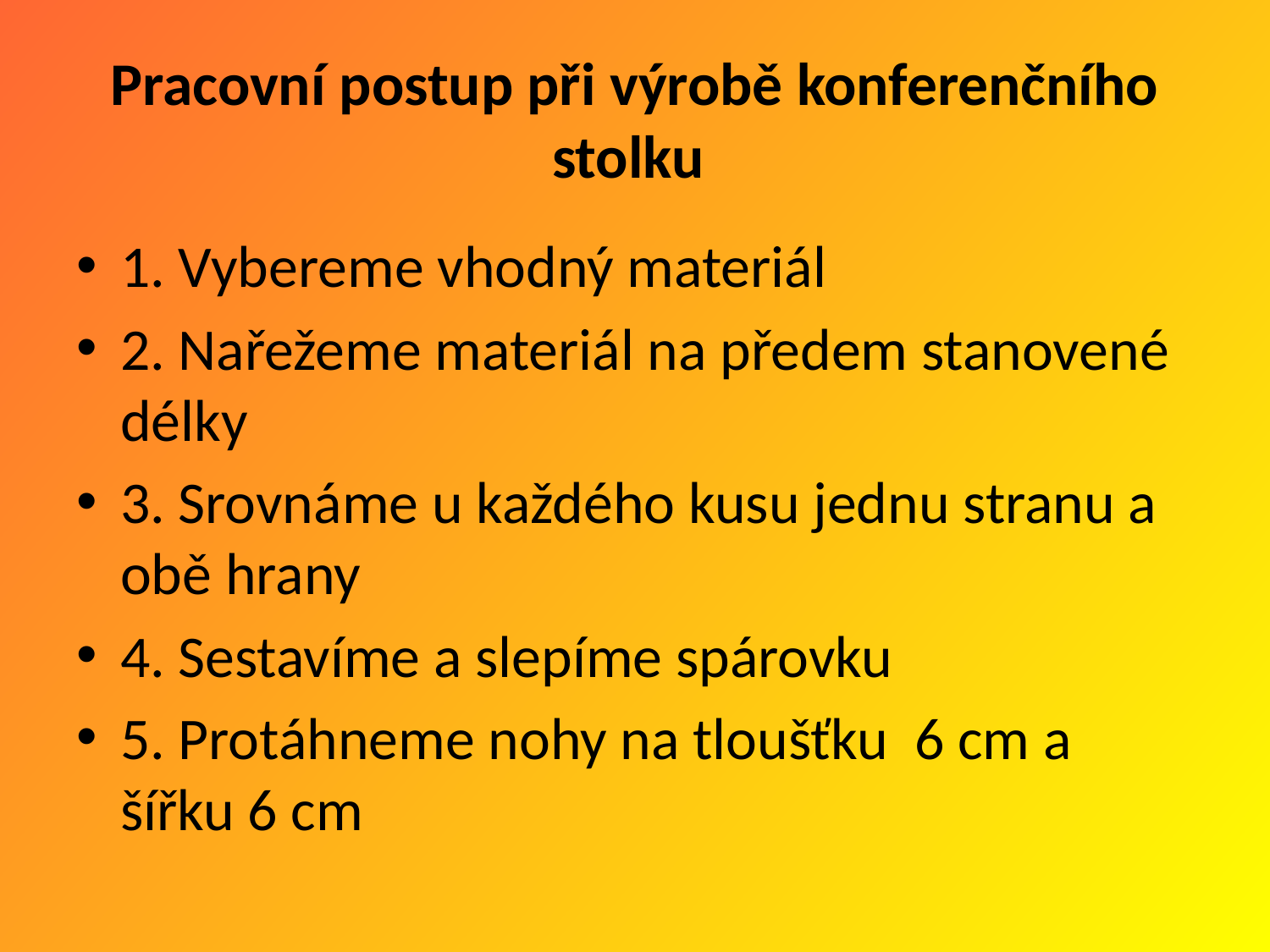

# Pracovní postup při výrobě konferenčního stolku
1. Vybereme vhodný materiál
2. Nařežeme materiál na předem stanovené délky
3. Srovnáme u každého kusu jednu stranu a obě hrany
4. Sestavíme a slepíme spárovku
5. Protáhneme nohy na tloušťku  6 cm a šířku 6 cm